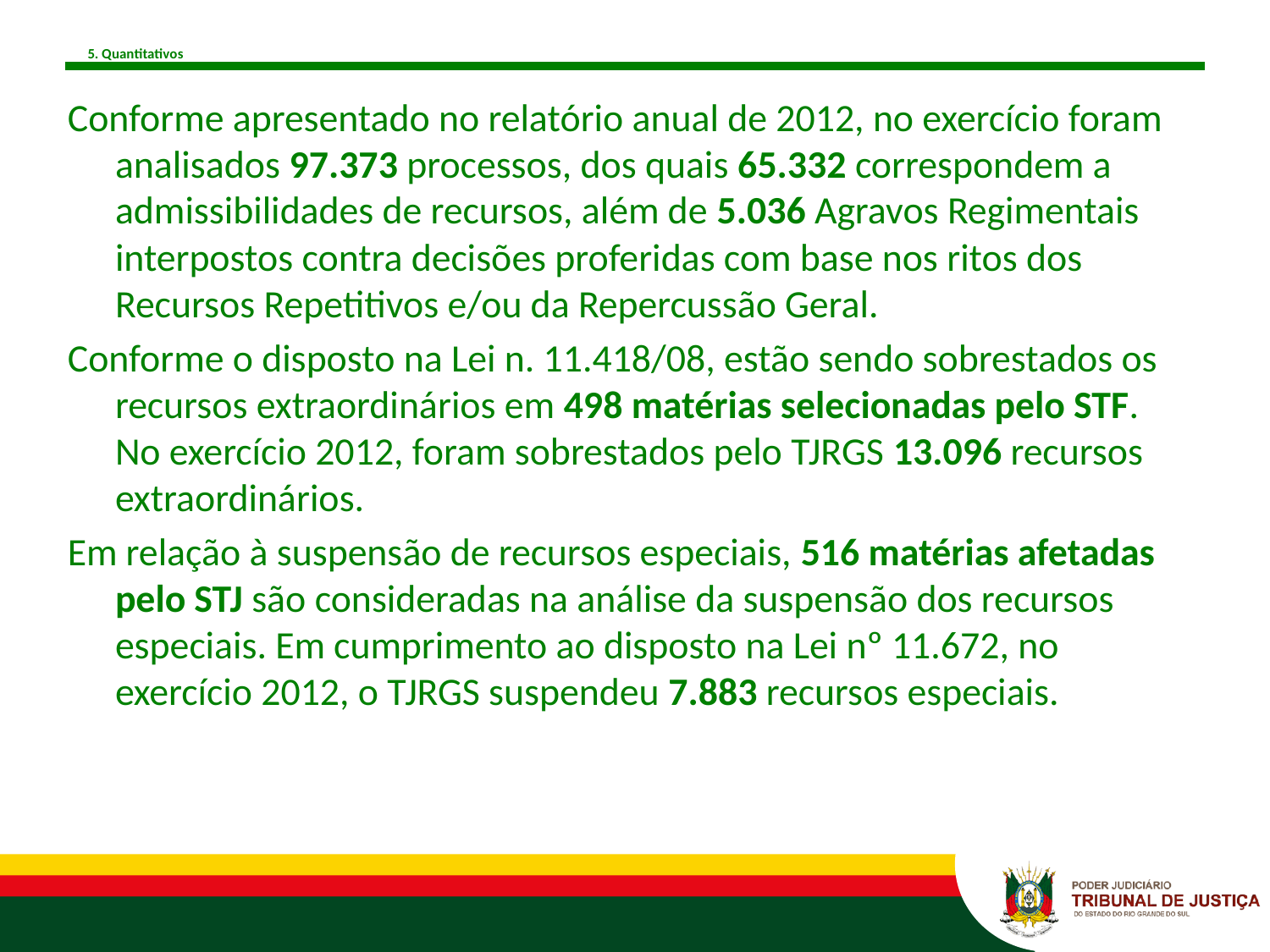

# 5. Quantitativos
Conforme apresentado no relatório anual de 2012, no exercício foram analisados 97.373 processos, dos quais 65.332 correspondem a admissibilidades de recursos, além de 5.036 Agravos Regimentais interpostos contra decisões proferidas com base nos ritos dos Recursos Repetitivos e/ou da Repercussão Geral.
Conforme o disposto na Lei n. 11.418/08, estão sendo sobrestados os recursos extraordinários em 498 matérias selecionadas pelo STF. No exercício 2012, foram sobrestados pelo TJRGS 13.096 recursos extraordinários.
Em relação à suspensão de recursos especiais, 516 matérias afetadas pelo STJ são consideradas na análise da suspensão dos recursos especiais. Em cumprimento ao disposto na Lei nº 11.672, no exercício 2012, o TJRGS suspendeu 7.883 recursos especiais.